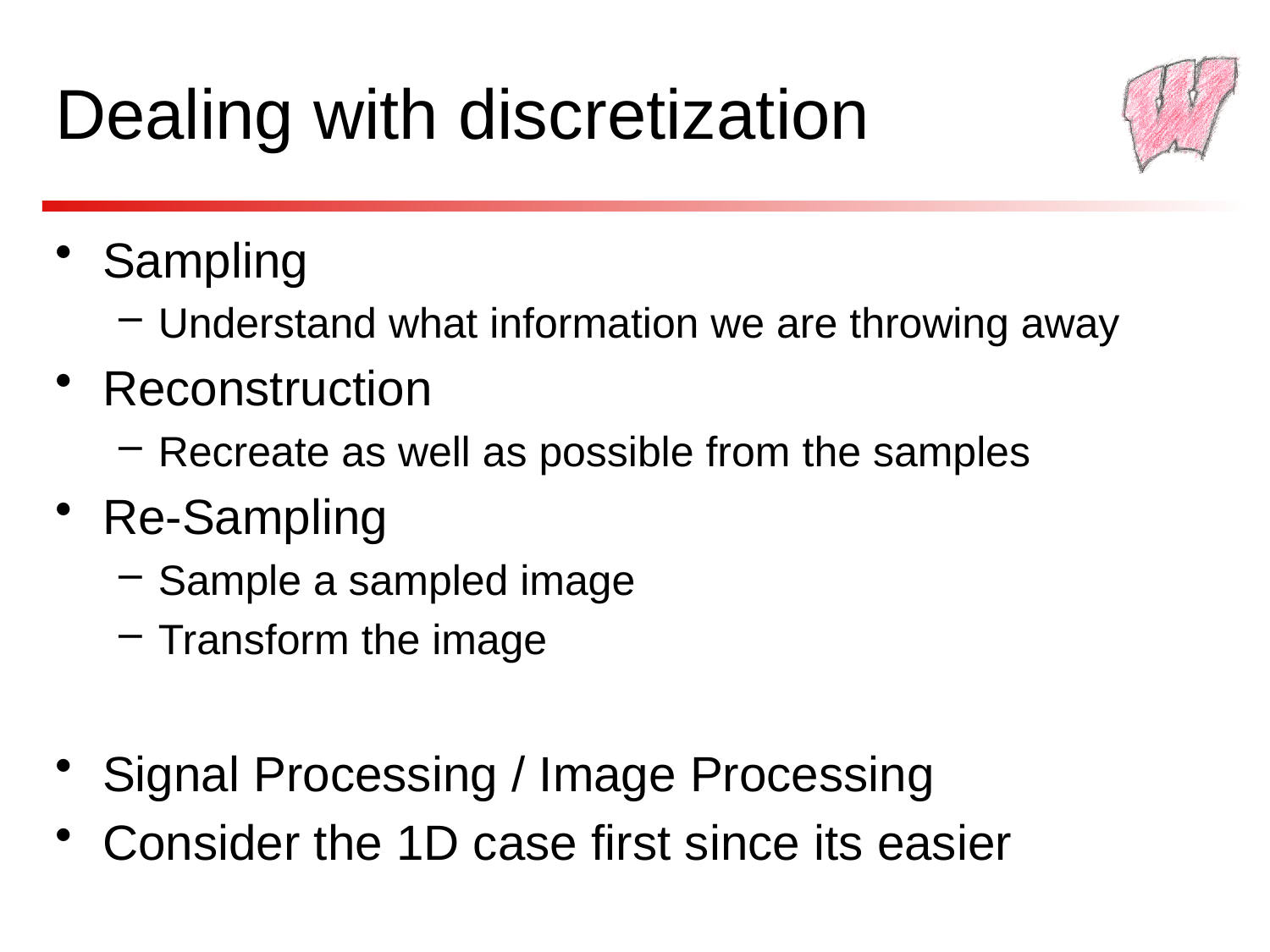

# Dealing with discretization
Sampling
Understand what information we are throwing away
Reconstruction
Recreate as well as possible from the samples
Re-Sampling
Sample a sampled image
Transform the image

Signal Processing / Image Processing
Consider the 1D case first since its easier